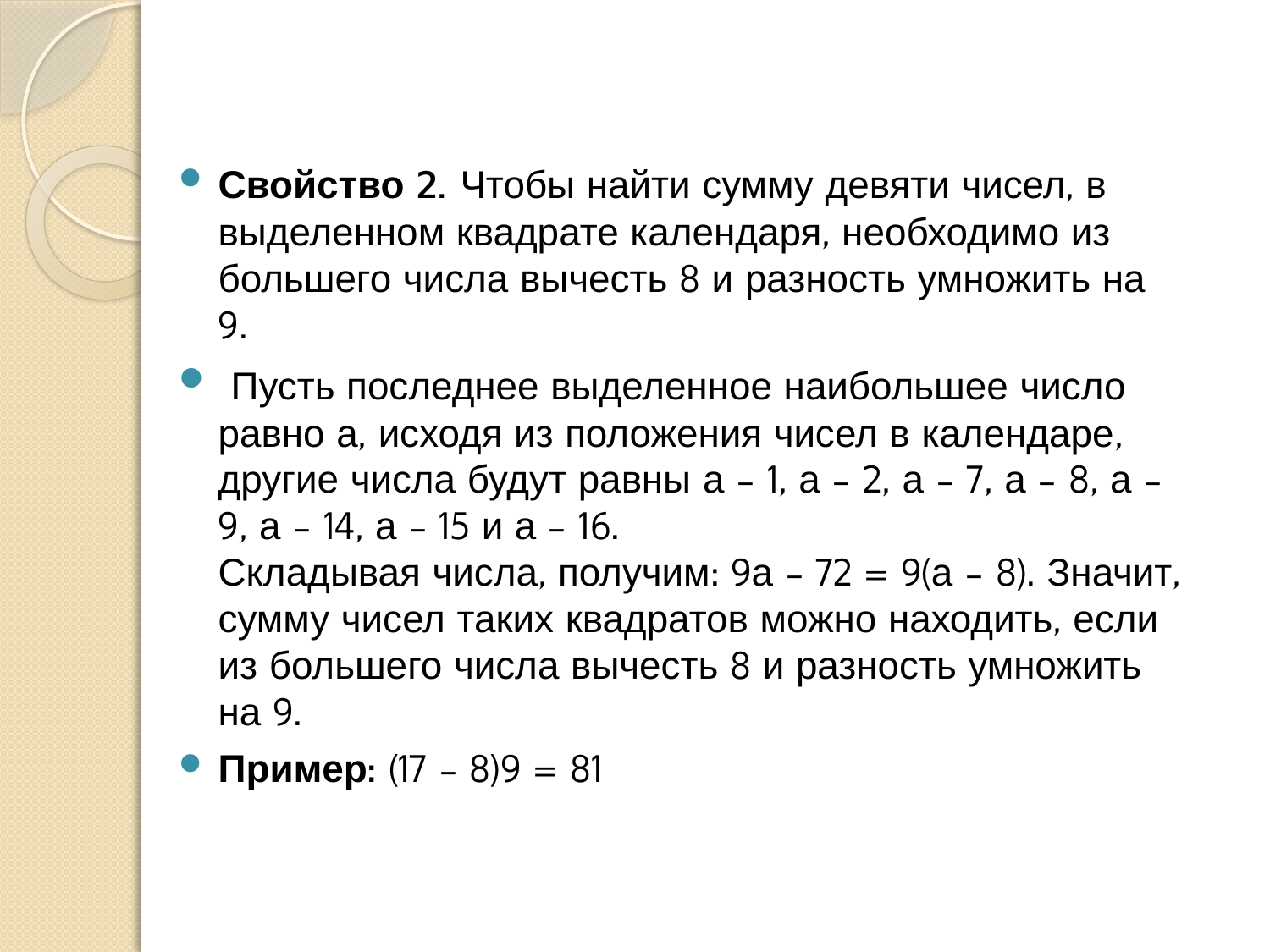

Свойство 2. Чтобы найти сумму девяти чисел, в выделенном квадрате календаря, необходимо из большего числа вычесть 8 и разность умножить на 9.
 Пусть последнее выделенное наибольшее число равно а, исходя из положения чисел в календаре, другие числа будут равны а – 1, а – 2, а – 7, а – 8, а – 9, а – 14, а – 15 и а – 16. 
Складывая числа, получим: 9а – 72 = 9(а – 8). Значит, сумму чисел таких квадратов можно находить, если из большего числа вычесть 8 и разность умножить на 9.
Пример: (17 – 8)9 = 81